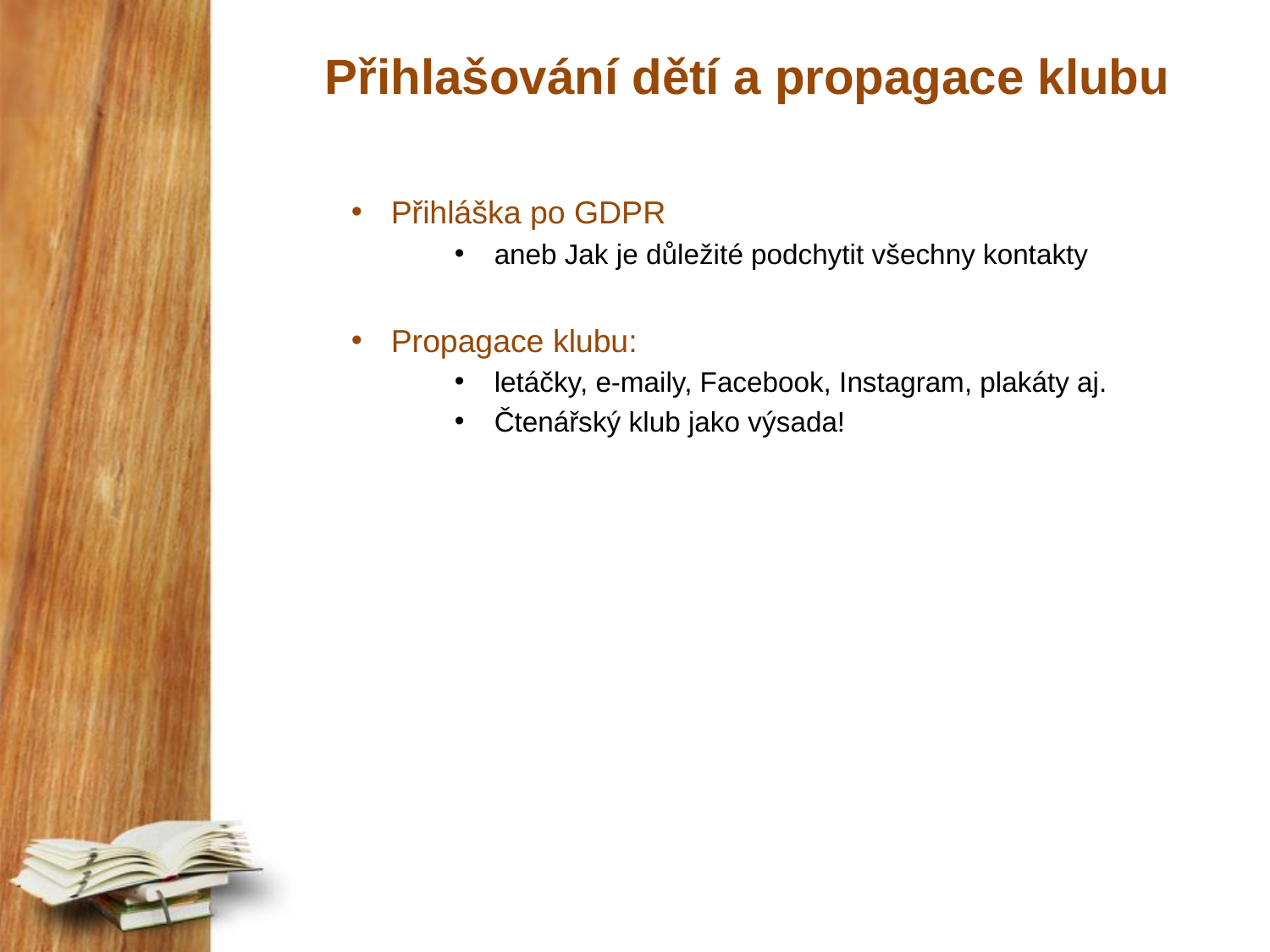

# Přihlašování dětí a propagace klubu
Přihláška po GDPR
aneb Jak je důležité podchytit všechny kontakty

Propagace klubu:
letáčky, e-maily, Facebook, Instagram, plakáty aj.
Čtenářský klub jako výsada!